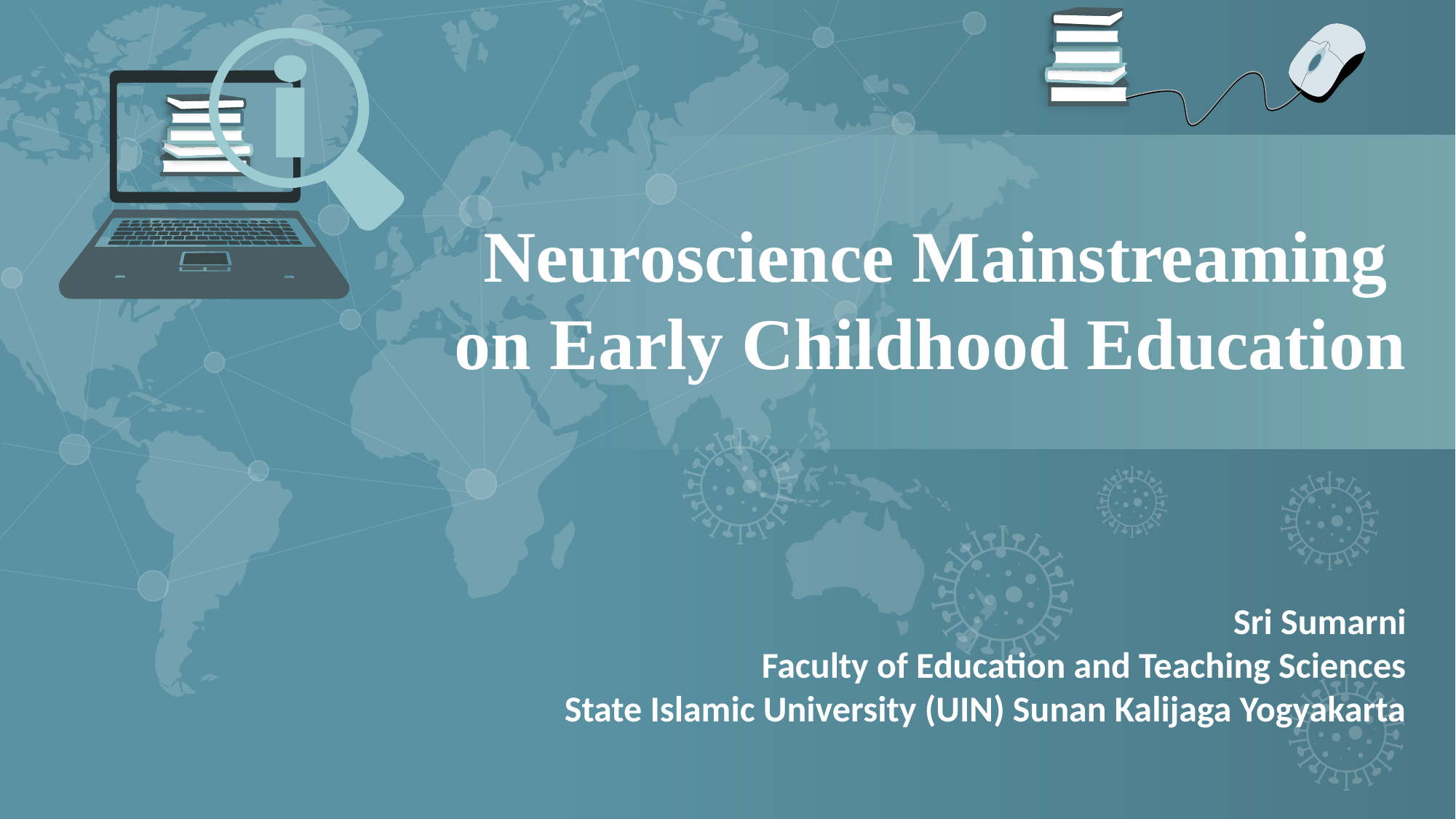

Neuroscience Mainstreaming
on Early Childhood Education

Sri Sumarni
Faculty of Education and Teaching Sciences
State Islamic University (UIN) Sunan Kalijaga Yogyakarta